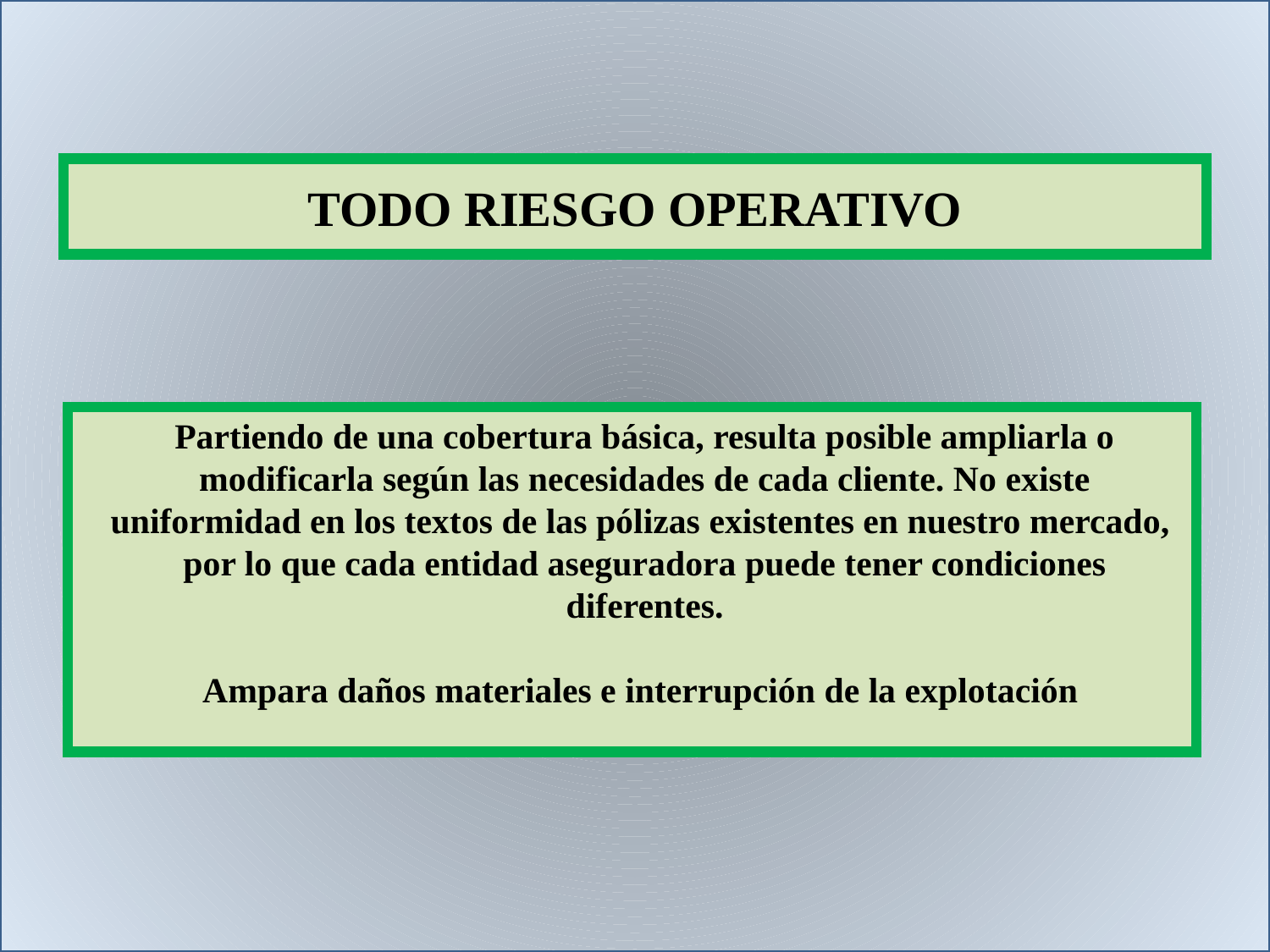

TODO RIESGO OPERATIVO
Partiendo de una cobertura básica, resulta posible ampliarla o modificarla según las necesidades de cada cliente. No existe uniformidad en los textos de las pólizas existentes en nuestro mercado,  por lo que cada entidad aseguradora puede tener condiciones diferentes.

Ampara daños materiales e interrupción de la explotación